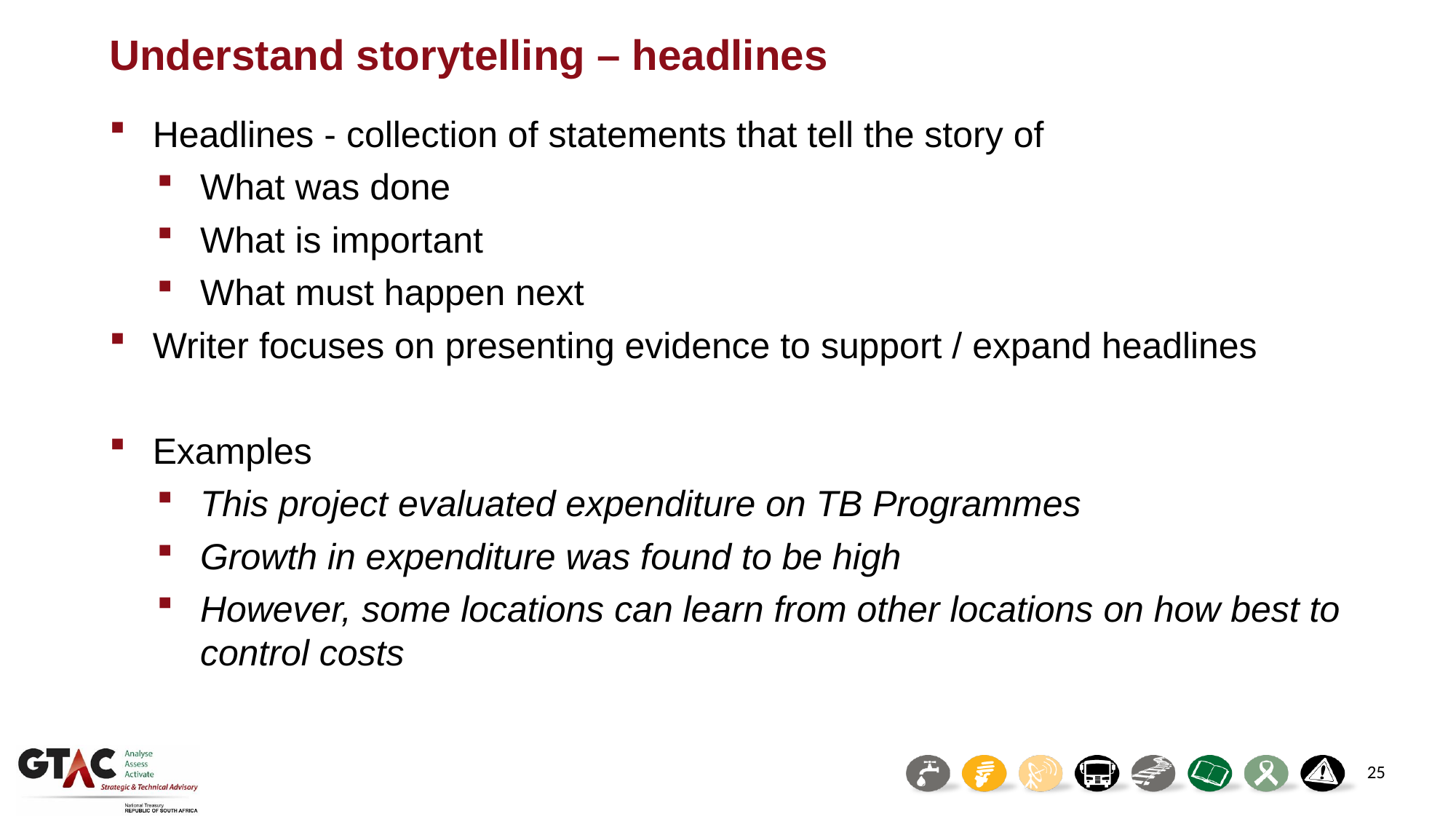

# Understand storytelling – headlines
Headlines - collection of statements that tell the story of
What was done
What is important
What must happen next
Writer focuses on presenting evidence to support / expand headlines

Examples
This project evaluated expenditure on TB Programmes
Growth in expenditure was found to be high
However, some locations can learn from other locations on how best to control costs
25